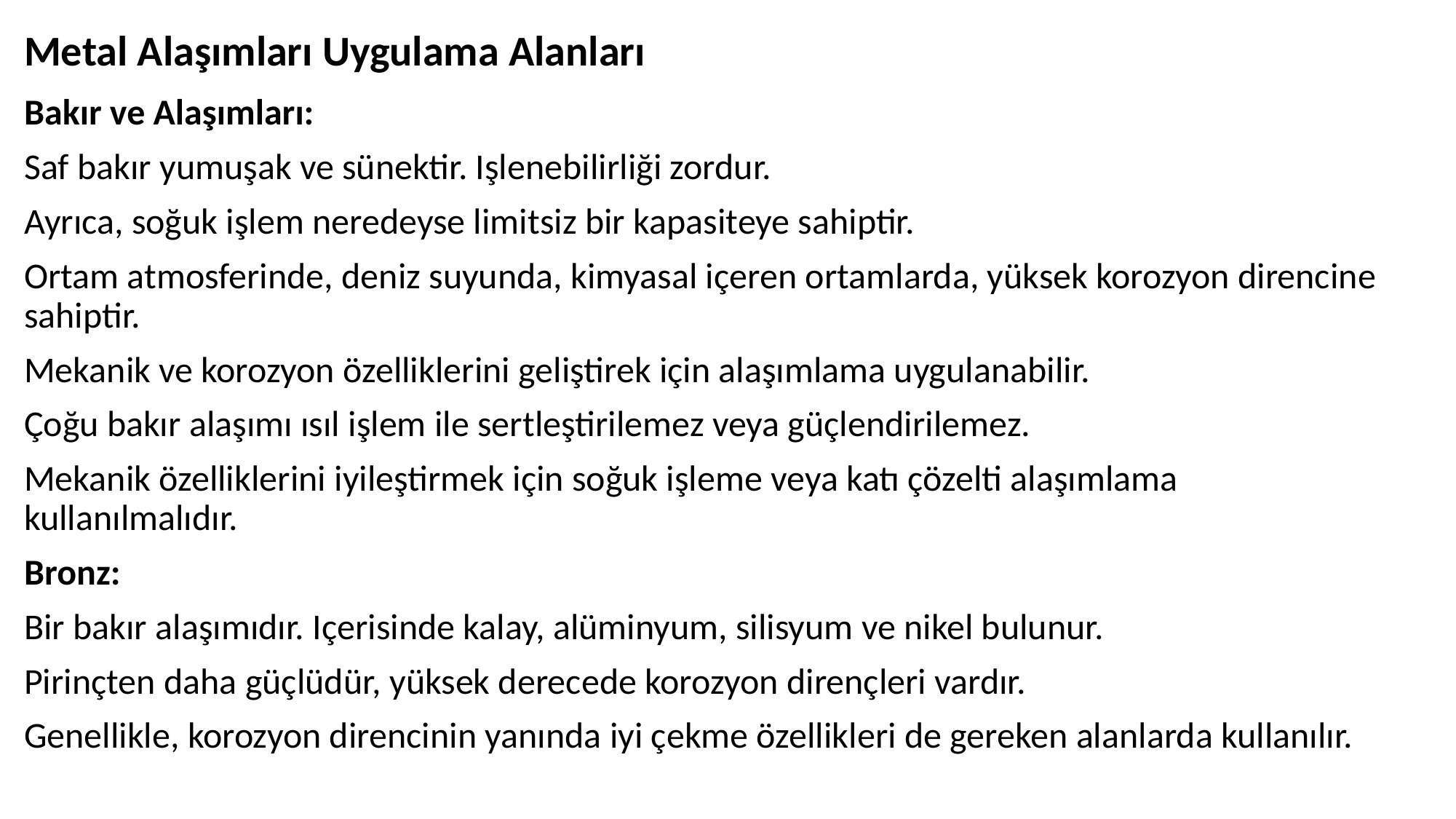

# Metal Alaşımları Uygulama Alanları
Bakır ve Alaşımları:
Saf bakır yumuşak ve sünektir. Işlenebilirliği zordur.
Ayrıca, soğuk işlem neredeyse limitsiz bir kapasiteye sahiptir.
Ortam atmosferinde, deniz suyunda, kimyasal içeren ortamlarda, yüksek korozyon direncine sahiptir.
Mekanik ve korozyon özelliklerini geliştirek için alaşımlama uygulanabilir.
Çoğu bakır alaşımı ısıl işlem ile sertleştirilemez veya güçlendirilemez.
Mekanik özelliklerini iyileştirmek için soğuk işleme veya katı çözelti alaşımlama kullanılmalıdır.
Bronz:
Bir bakır alaşımıdır. Içerisinde kalay, alüminyum, silisyum ve nikel bulunur.
Pirinçten daha güçlüdür, yüksek derecede korozyon dirençleri vardır.
Genellikle, korozyon direncinin yanında iyi çekme özellikleri de gereken alanlarda kullanılır.